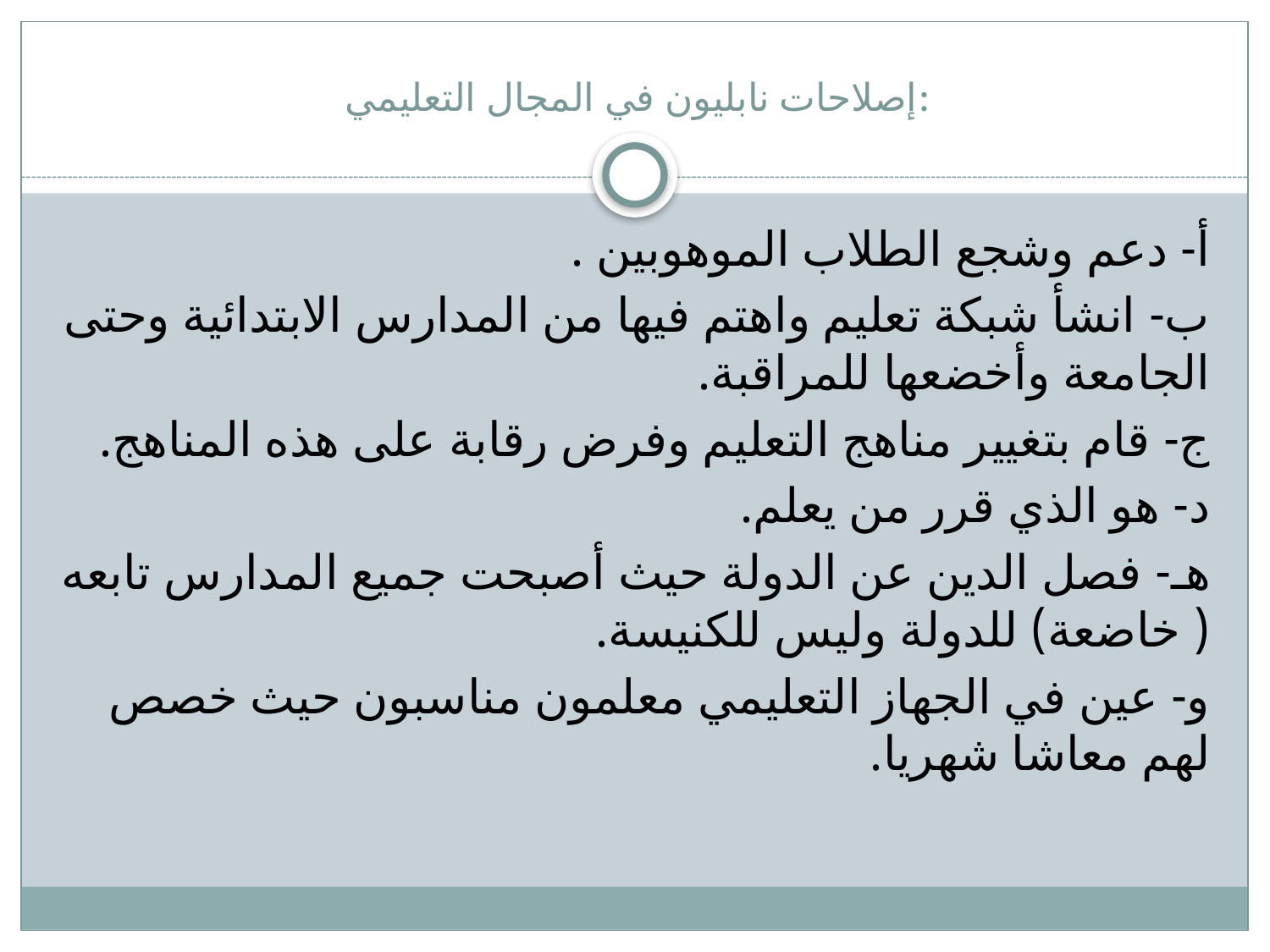

# إصلاحات نابليون في المجال التعليمي:
أ- دعم وشجع الطلاب الموهوبين .
ب- انشأ شبكة تعليم واهتم فيها من المدارس الابتدائية وحتى الجامعة وأخضعها للمراقبة.
ج- قام بتغيير مناهج التعليم وفرض رقابة على هذه المناهج.
د- هو الذي قرر من يعلم.
هـ- فصل الدين عن الدولة حيث أصبحت جميع المدارس تابعه ( خاضعة) للدولة وليس للكنيسة.
و- عين في الجهاز التعليمي معلمون مناسبون حيث خصص لهم معاشا شهريا.